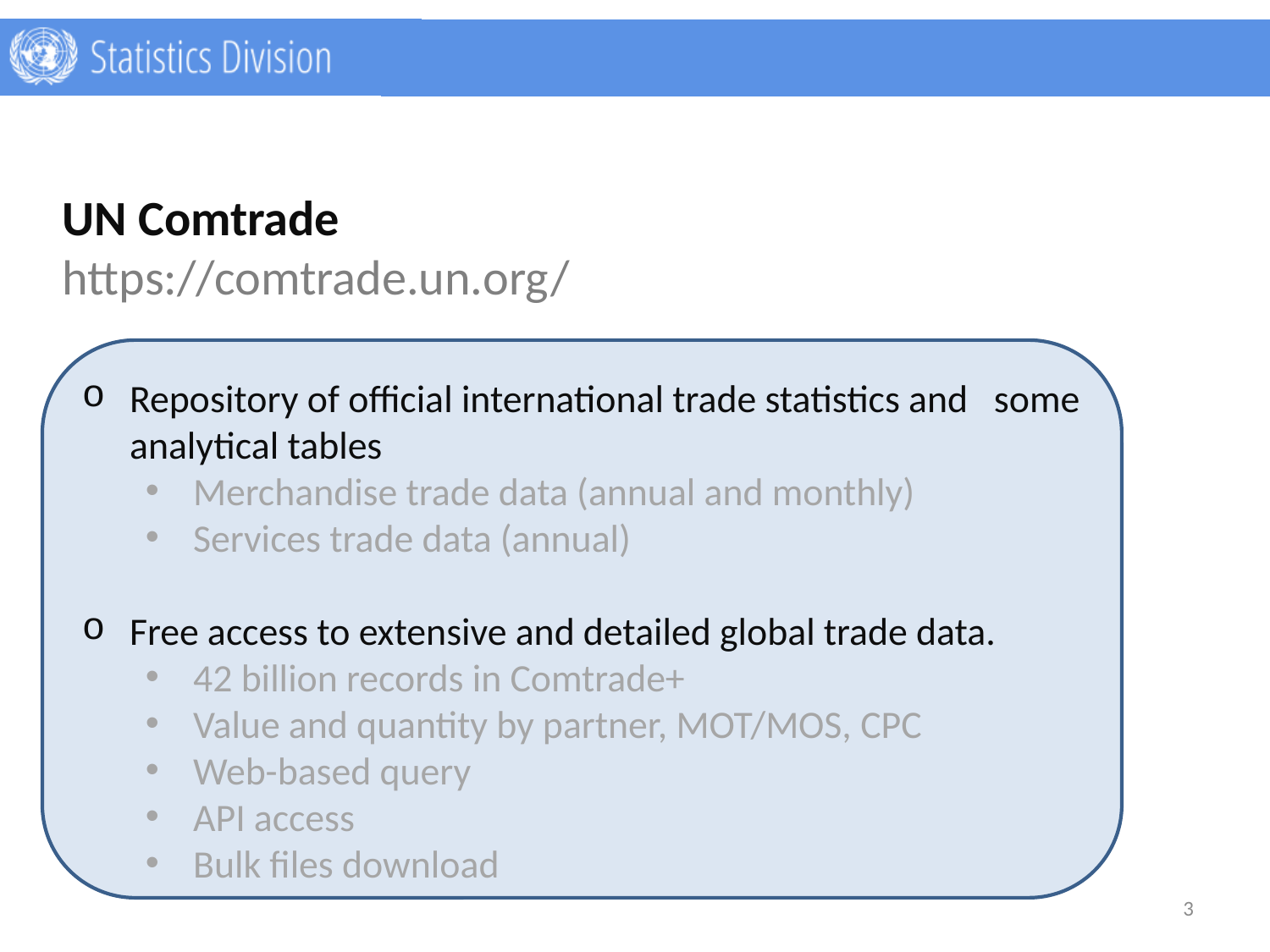

#
UN Comtrade
https://comtrade.un.org/

Repository of official international trade statistics and   some analytical tables
Merchandise trade data (annual and monthly)
Services trade data (annual)

Free access to extensive and detailed global trade data.
42 billion records in Comtrade+
Value and quantity by partner, MOT/MOS, CPC
Web-based query
API access
Bulk files download

3